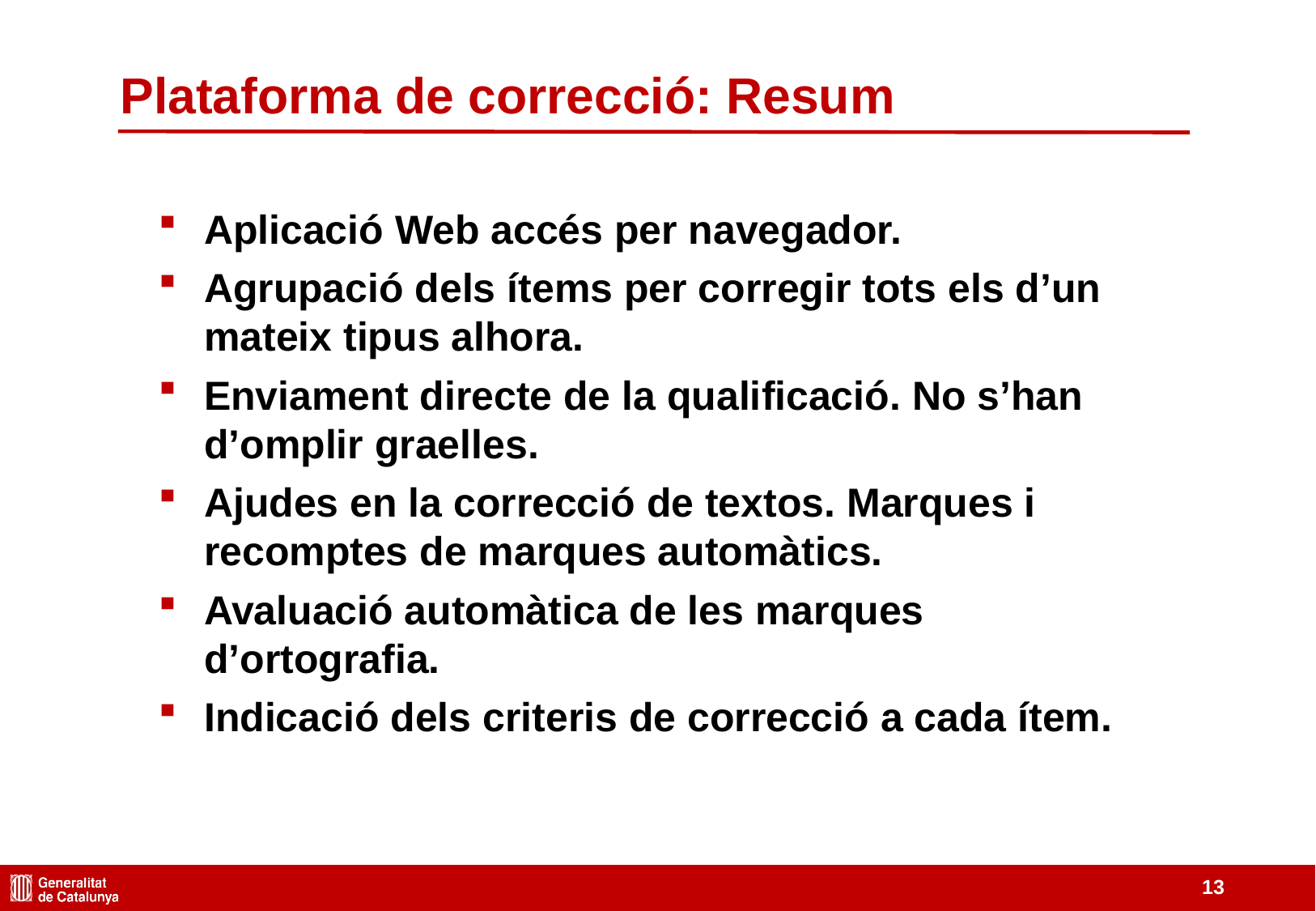

Plataforma de correcció: Resum
Aplicació Web accés per navegador.
Agrupació dels ítems per corregir tots els d’un mateix tipus alhora.
Enviament directe de la qualificació. No s’han d’omplir graelles.
Ajudes en la correcció de textos. Marques i recomptes de marques automàtics.
Avaluació automàtica de les marques d’ortografia.
Indicació dels criteris de correcció a cada ítem.
13